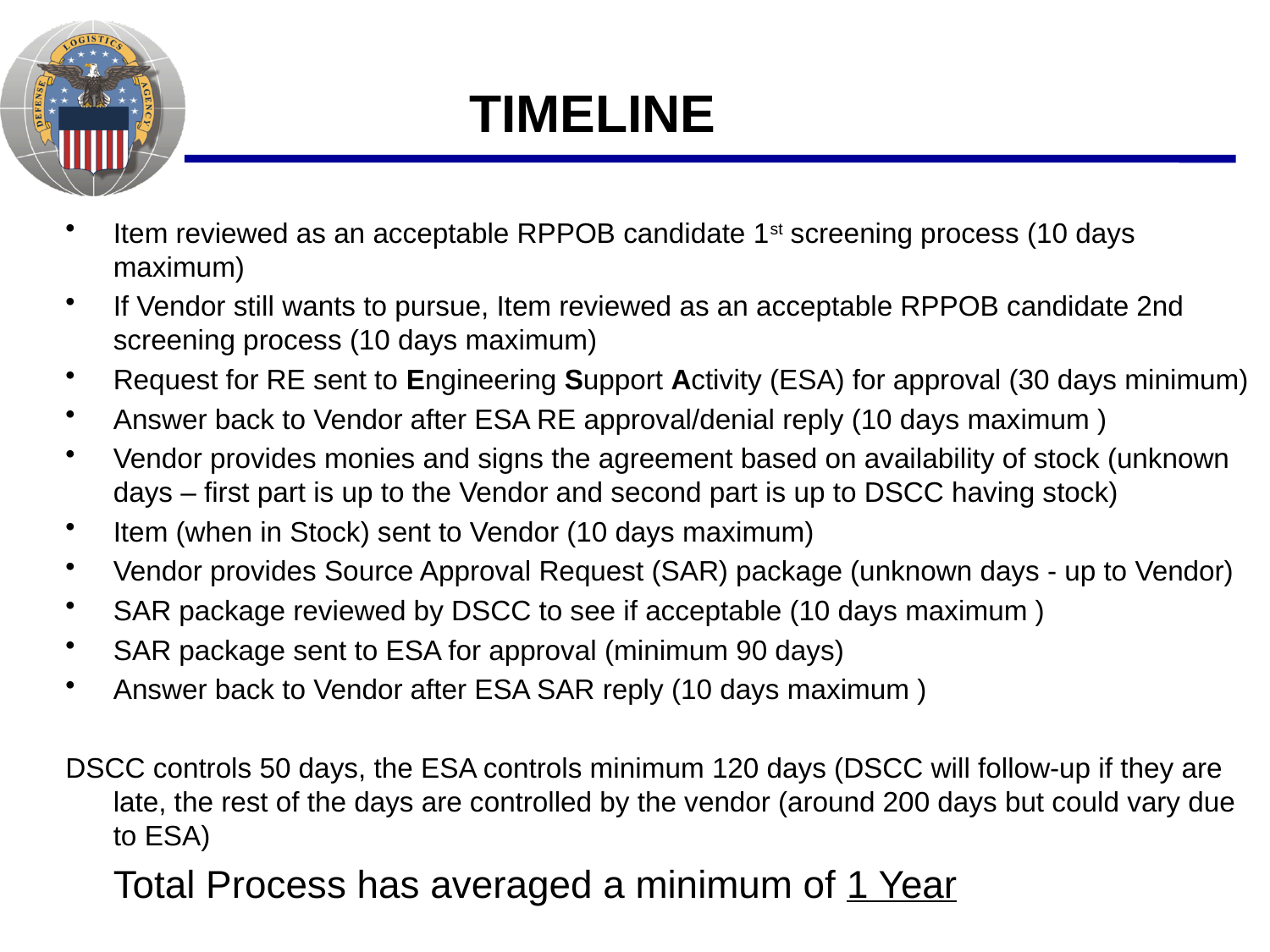

# TIMELINE

Item reviewed as an acceptable RPPOB candidate 1st screening process (10 days maximum)
If Vendor still wants to pursue, Item reviewed as an acceptable RPPOB candidate 2nd screening process (10 days maximum)
Request for RE sent to Engineering Support Activity (ESA) for approval (30 days minimum)
Answer back to Vendor after ESA RE approval/denial reply (10 days maximum )
Vendor provides monies and signs the agreement based on availability of stock (unknown days – first part is up to the Vendor and second part is up to DSCC having stock)
Item (when in Stock) sent to Vendor (10 days maximum)
Vendor provides Source Approval Request (SAR) package (unknown days - up to Vendor)
SAR package reviewed by DSCC to see if acceptable (10 days maximum )
SAR package sent to ESA for approval (minimum 90 days)
Answer back to Vendor after ESA SAR reply (10 days maximum )

DSCC controls 50 days, the ESA controls minimum 120 days (DSCC will follow-up if they are late, the rest of the days are controlled by the vendor (around 200 days but could vary due to ESA)
	Total Process has averaged a minimum of 1 Year

Increased Competition = Lower Cost to Taxpayers